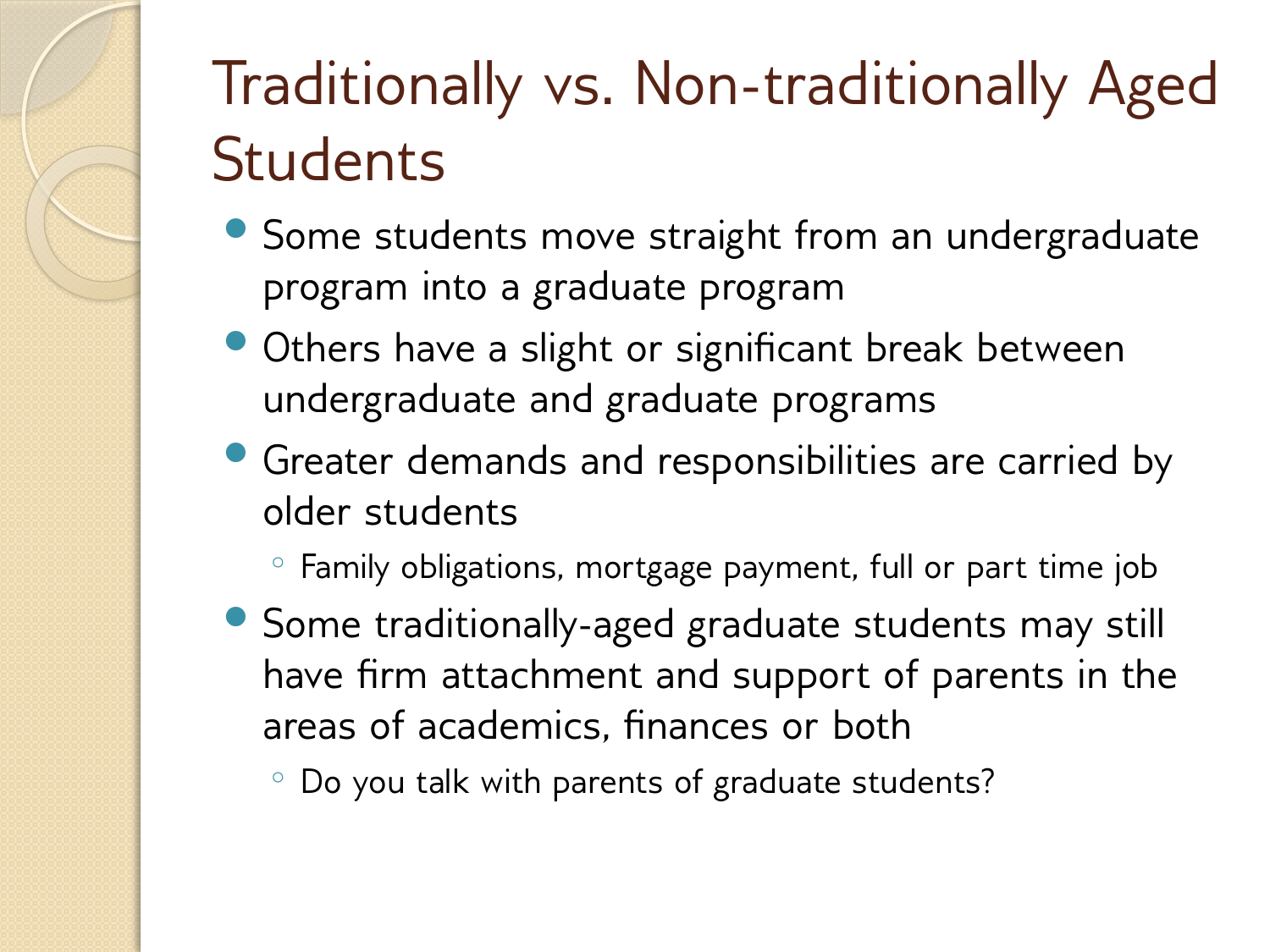

# Traditionally vs. Non-traditionally Aged Students
Some students move straight from an undergraduate program into a graduate program
Others have a slight or significant break between undergraduate and graduate programs
Greater demands and responsibilities are carried by older students
Family obligations, mortgage payment, full or part time job
Some traditionally-aged graduate students may still have firm attachment and support of parents in the areas of academics, finances or both
Do you talk with parents of graduate students?